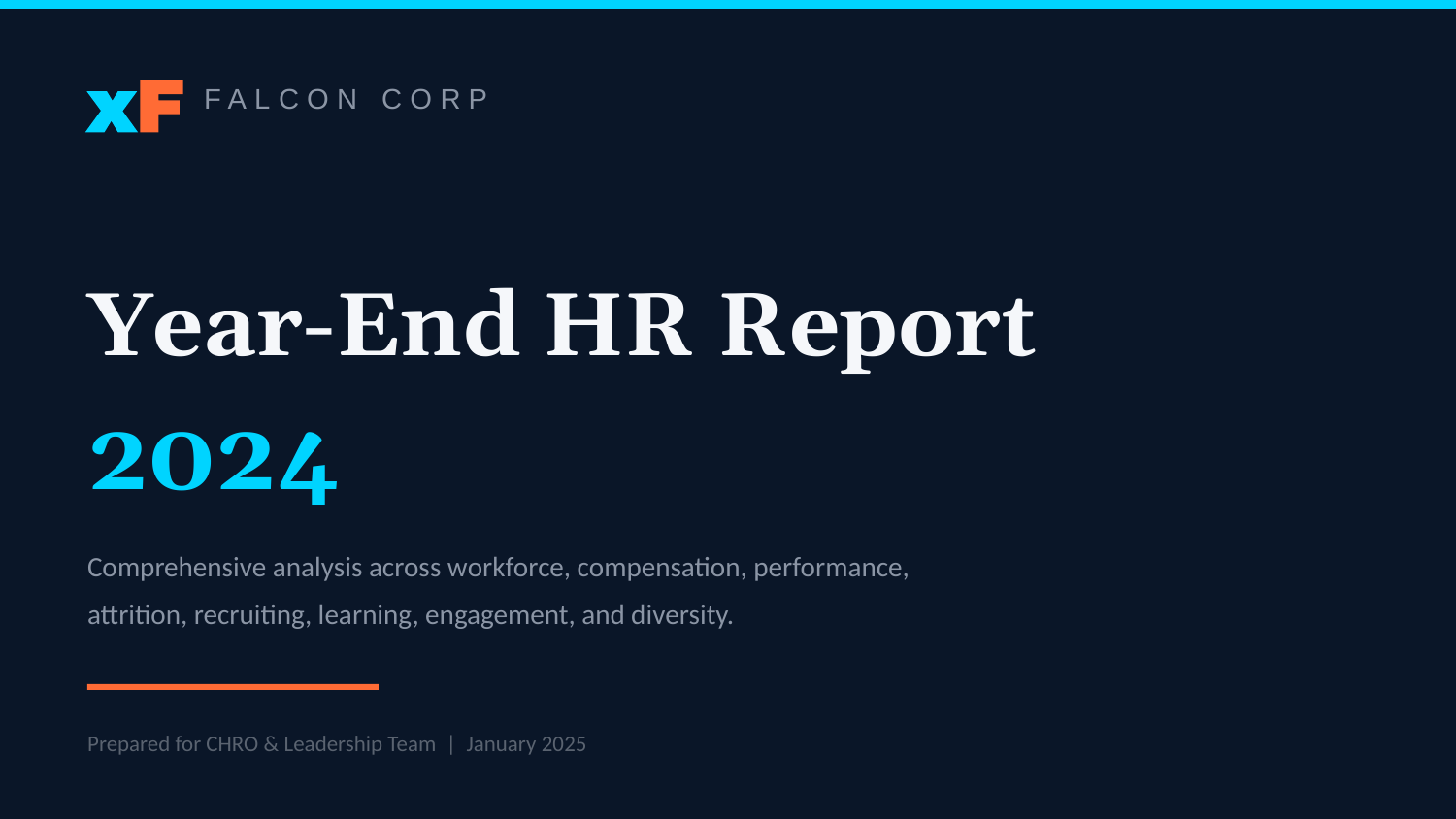

xF
FALCON CORP
Year-End HR Report
2024
Comprehensive analysis across workforce, compensation, performance,
attrition, recruiting, learning, engagement, and diversity.

Prepared for CHRO & Leadership Team  |  January 2025